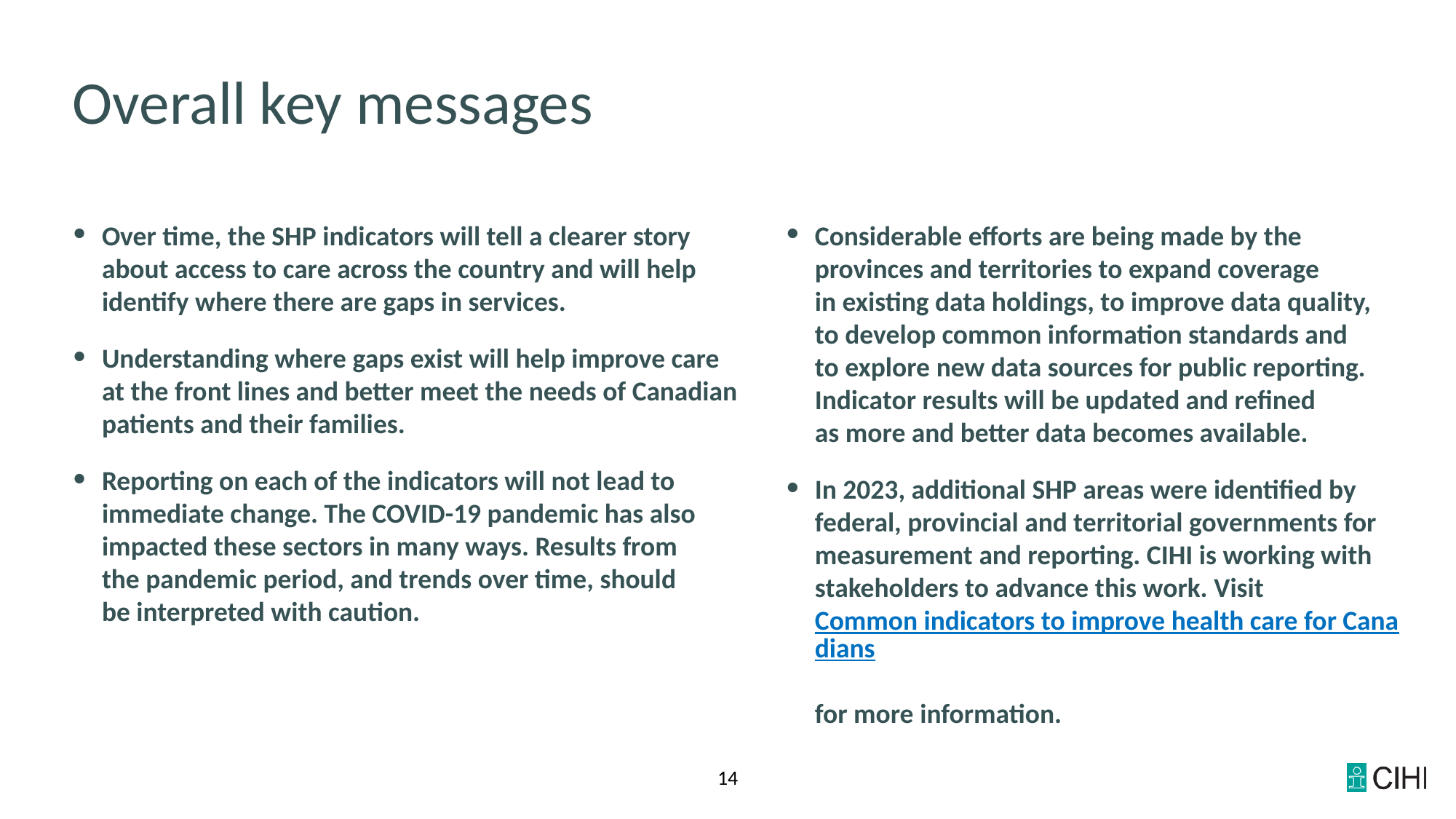

# Overall key messages
Over time, the SHP indicators will tell a clearer story about access to care across the country and will help identify where there are gaps in services.
Understanding where gaps exist will help improve care at the front lines and better meet the needs of Canadian patients and their families.
Reporting on each of the indicators will not lead to immediate change. The COVID-19 pandemic has also impacted these sectors in many ways. Results from
the pandemic period, and trends over time, should
be interpreted with caution.
Considerable efforts are being made by the provinces and territories to expand coverage
in existing data holdings, to improve data quality,
to develop common information standards and
to explore new data sources for public reporting. Indicator results will be updated and refined
as more and better data becomes available.
In 2023, additional SHP areas were identified by federal, provincial and territorial governments for measurement and reporting. CIHI is working with stakeholders to advance this work. Visit Common indicators to improve health care for Canadians 
for more information.